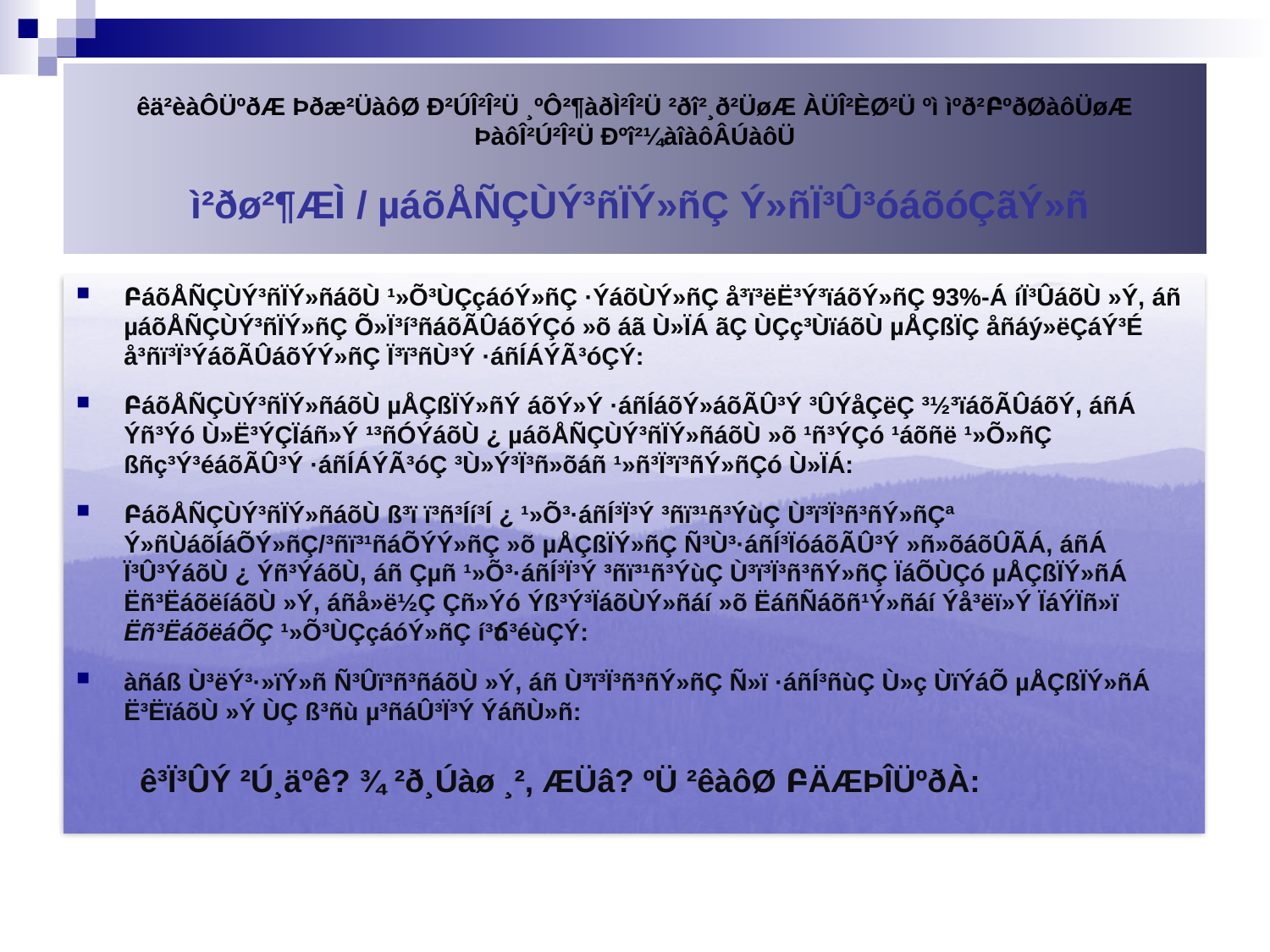

# êä²èàÔÜºðÆ Þðæ²ÜàôØ Ð²ÚÎ²Î²Ü ¸ºÔ²¶àðÌ²Î²Ü ²ðî²¸ð²ÜøÆ ÀÜÎ²ÈØ²Ü ºì ìºð²ԲºðØàôÜøÆ ÞàôÎ²Ú²Î²Ü Ðºî²¼àîàôÂÚàôÜ ì²ðø²¶ÆÌ / µáõÅÑÇÙÝ³ñÏÝ»ñÇ Ý»ñÏ³Û³óáõóÇãÝ»ñ
ԲáõÅÑÇÙÝ³ñÏÝ»ñáõÙ ¹»Õ³ÙÇçáóÝ»ñÇ ·ÝáõÙÝ»ñÇ å³ï³ëË³Ý³ïáõÝ»ñÇ 93%-Á íÏ³ÛáõÙ »Ý, áñ µáõÅÑÇÙÝ³ñÏÝ»ñÇ Õ»Ï³í³ñáõÃÛáõÝÇó »õ áã Ù»ÏÁ ãÇ ÙÇç³ÙïáõÙ µÅÇßÏÇ åñáý»ëÇáÝ³É å³ñï³Ï³ÝáõÃÛáõÝÝ»ñÇ Ï³ï³ñÙ³Ý ·áñÍÁÝÃ³óÇÝ:

ԲáõÅÑÇÙÝ³ñÏÝ»ñáõÙ µÅÇßÏÝ»ñÝ áõÝ»Ý ·áñÍáõÝ»áõÃÛ³Ý ³ÛÝåÇëÇ ³½³ïáõÃÛáõÝ, áñÁ Ýñ³Ýó Ù»Ë³ÝÇÏáñ»Ý ¹³ñÓÝáõÙ ¿ µáõÅÑÇÙÝ³ñÏÝ»ñáõÙ »õ ¹ñ³ÝÇó ¹áõñë ¹»Õ»ñÇ ßñç³Ý³éáõÃÛ³Ý ·áñÍÁÝÃ³óÇ ³Ù»Ý³Ï³ñ»õáñ ¹»ñ³Ï³ï³ñÝ»ñÇó Ù»ÏÁ:

ԲáõÅÑÇÙÝ³ñÏÝ»ñáõÙ ß³ï ï³ñ³Íí³Í ¿ ¹»Õ³·áñÍ³Ï³Ý ³ñï³¹ñ³ÝùÇ Ù³ï³Ï³ñ³ñÝ»ñÇª Ý»ñÙáõÍáÕÝ»ñÇ/³ñï³¹ñáÕÝÝ»ñÇ »õ µÅÇßÏÝ»ñÇ Ñ³Ù³·áñÍ³ÏóáõÃÛ³Ý »ñ»õáõÛÃÁ, áñÁ Ï³Û³ÝáõÙ ¿ Ýñ³ÝáõÙ, áñ Çµñ ¹»Õ³·áñÍ³Ï³Ý ³ñï³¹ñ³ÝùÇ Ù³ï³Ï³ñ³ñÝ»ñÇ ÏáÕÙÇó µÅÇßÏÝ»ñÁ Ëñ³ËáõëíáõÙ »Ý, áñå»ë½Ç Çñ»Ýó Ýß³Ý³ÏáõÙÝ»ñáí »õ ËáñÑáõñ¹Ý»ñáí Ýå³ëï»Ý ÏáÝÏñ»ï Ëñ³ËáõëáÕÇ ¹»Õ³ÙÇçáóÝ»ñÇ í³ճ³éùÇÝ:

àñáß Ù³ëÝ³·»ïÝ»ñ Ñ³Ûï³ñ³ñáõÙ »Ý, áñ Ù³ï³Ï³ñ³ñÝ»ñÇ Ñ»ï ·áñÍ³ñùÇ Ù»ç ÙïÝáÕ µÅÇßÏÝ»ñÁ Ë³ËïáõÙ »Ý ÙÇ ß³ñù µ³ñáÛ³Ï³Ý ÝáñÙ»ñ:

ê³Ï³ÛÝ ²Ú¸äºê? ¾ ²ð¸Úàø ¸², ÆÜâ? ºÜ ²êàôØ ԲÄÆÞÎÜºðÀ: